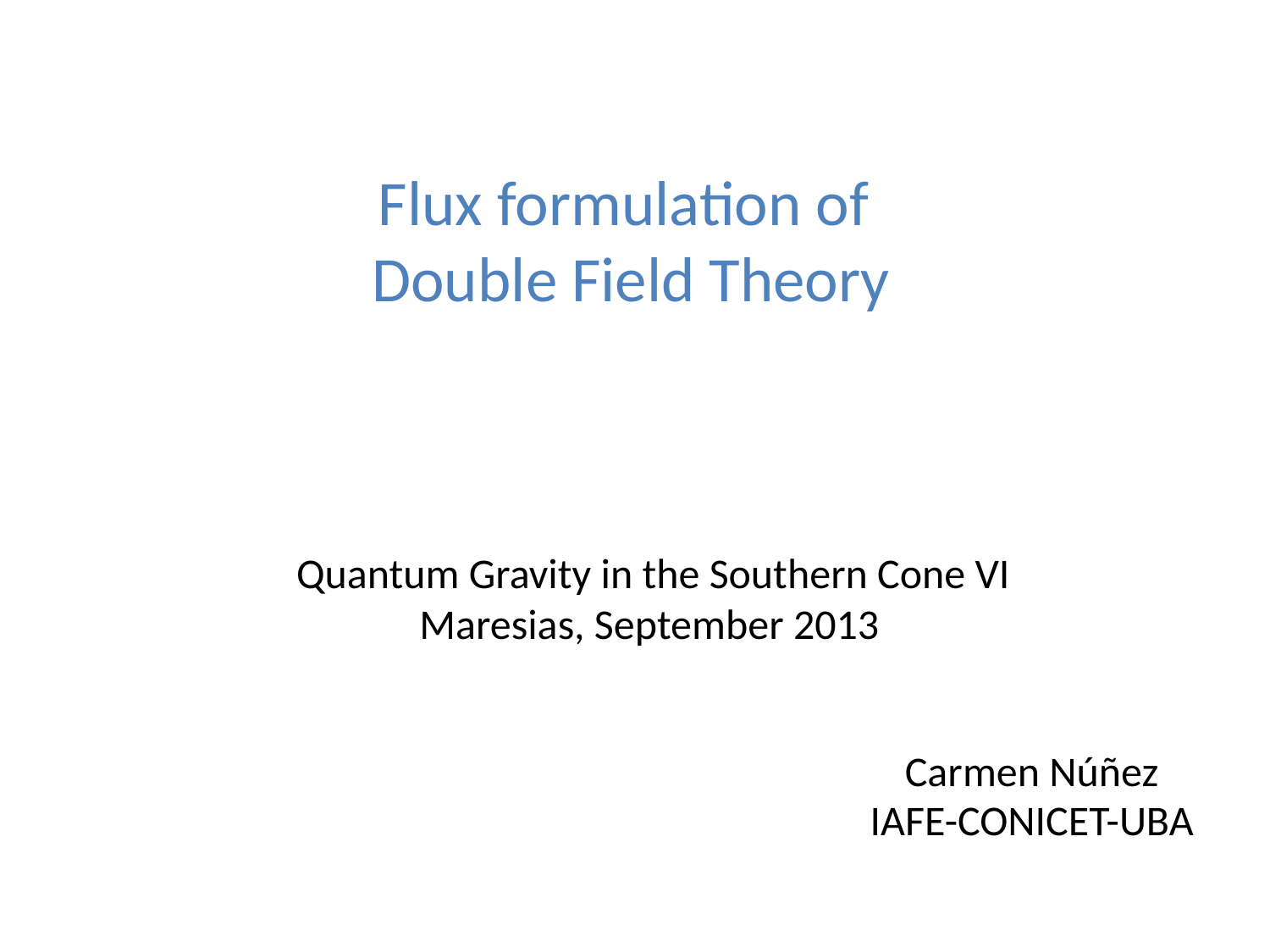

# Flux formulation of Double Field Theory

   Quantum Gravity in the Southern Cone VI
   Maresias, September 2013

                                                                                       Carmen Núñez
IAFE-CONICET-UBA